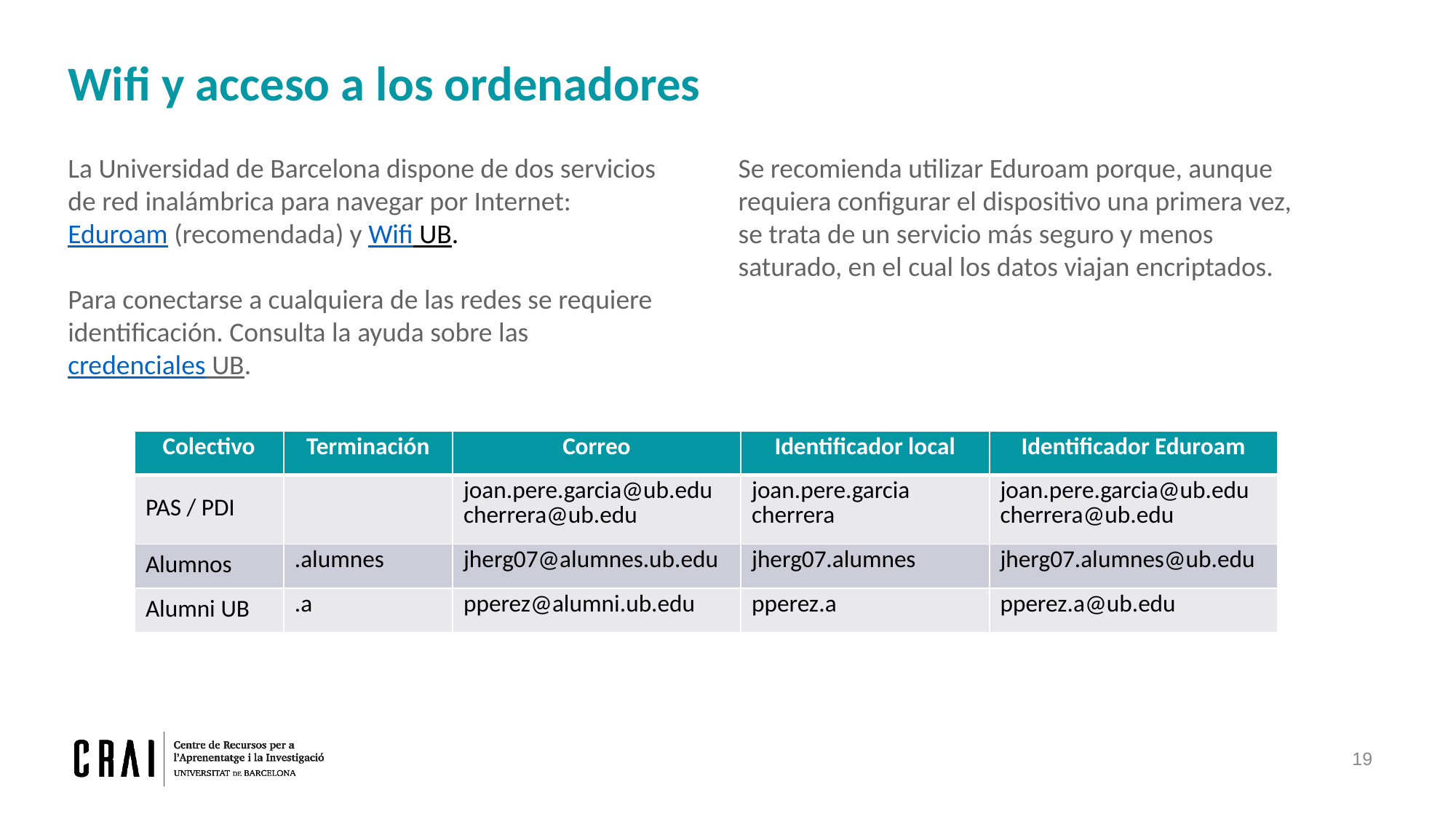

Wifi y acceso a los ordenadores
La Universidad de Barcelona dispone de dos servicios de red inalámbrica para navegar por Internet: Eduroam (recomendada) y Wifi UB.

Para conectarse a cualquiera de las redes se requiere identificación. Consulta la ayuda sobre las credenciales UB.
Se recomienda utilizar Eduroam porque, aunque requiera configurar el dispositivo una primera vez, se trata de un servicio más seguro y menos saturado, en el cual los datos viajan encriptados.
| Colectivo | Terminación | Correo | Identificador local | Identificador Eduroam |
| --- | --- | --- | --- | --- |
| PAS / PDI |  | joan.pere.garcia@ub.edu cherrera@ub.edu | joan.pere.garcia cherrera | joan.pere.garcia@ub.edu cherrera@ub.edu |
| Alumnos | .alumnes | jherg07@alumnes.ub.edu | jherg07.alumnes | jherg07.alumnes@ub.edu |
| Alumni UB | .a | pperez@alumni.ub.edu | pperez.a | pperez.a@ub.edu |
19